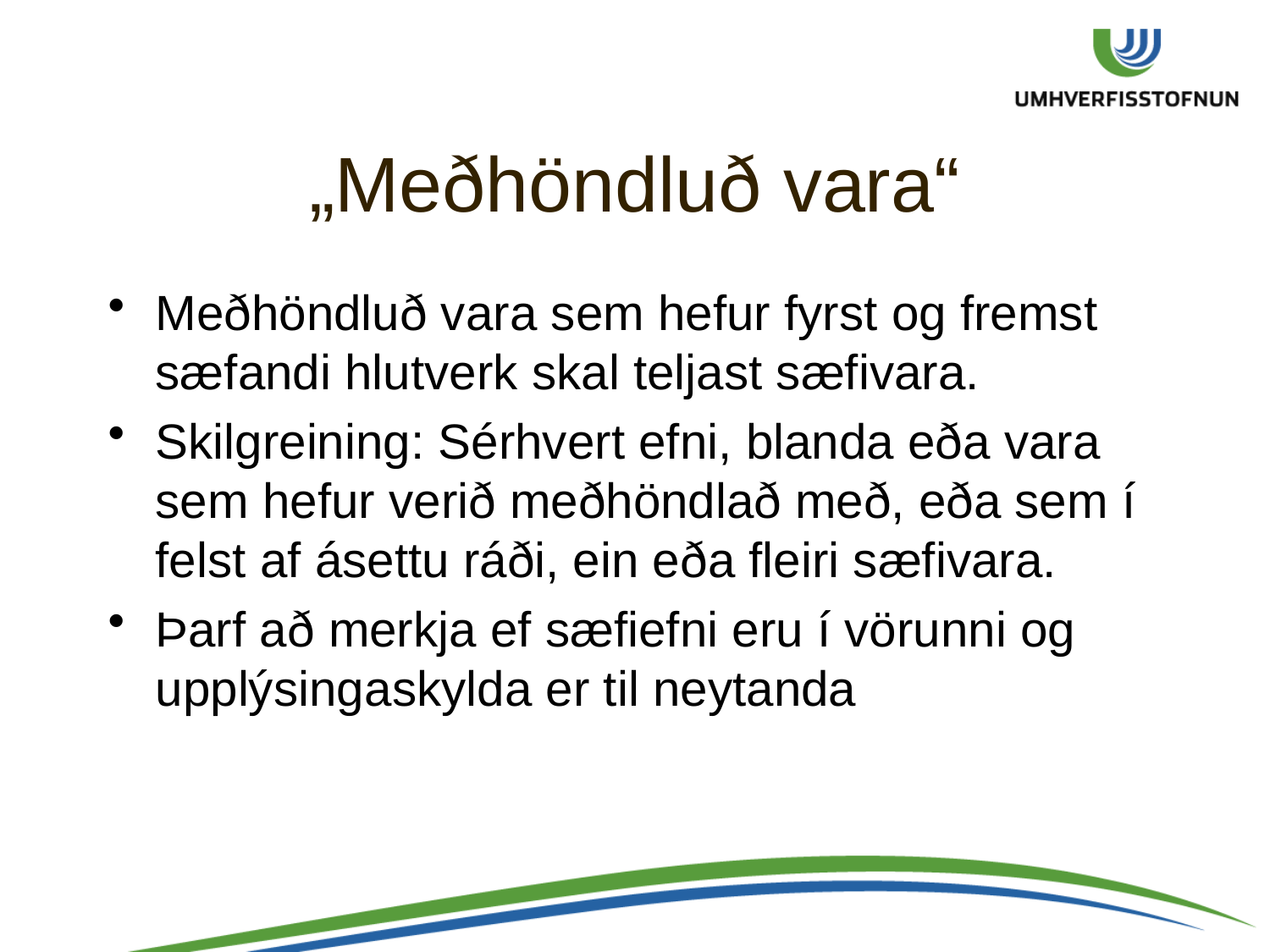

# „Meðhöndluð vara“
Meðhöndluð vara sem hefur fyrst og fremst sæfandi hlutverk skal teljast sæfivara.
Skilgreining: Sérhvert efni, blanda eða vara sem hefur verið meðhöndlað með, eða sem í felst af ásettu ráði, ein eða fleiri sæfivara.
Þarf að merkja ef sæfiefni eru í vörunni og upplýsingaskylda er til neytanda